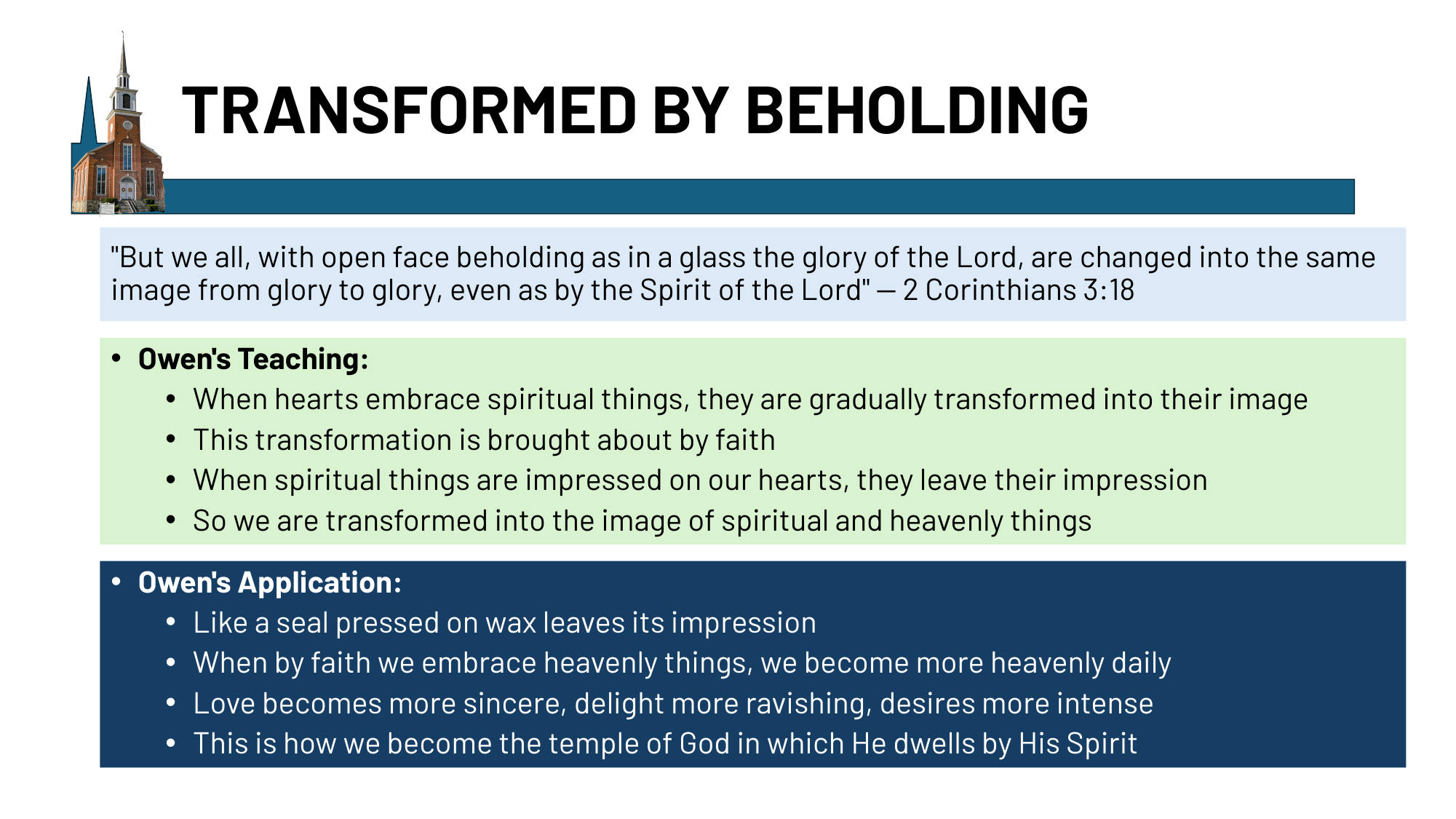

# TRANSFORMED BY BEHOLDING
"But we all, with open face beholding as in a glass the glory of the Lord, are changed into the same image from glory to glory, even as by the Spirit of the Lord" — 2 Corinthians 3:18
Owen's Teaching:
When hearts embrace spiritual things, they are gradually transformed into their image
This transformation is brought about by faith
When spiritual things are impressed on our hearts, they leave their impression
So we are transformed into the image of spiritual and heavenly things
Owen's Application:
Like a seal pressed on wax leaves its impression
When by faith we embrace heavenly things, we become more heavenly daily
Love becomes more sincere, delight more ravishing, desires more intense
This is how we become the temple of God in which He dwells by His Spirit